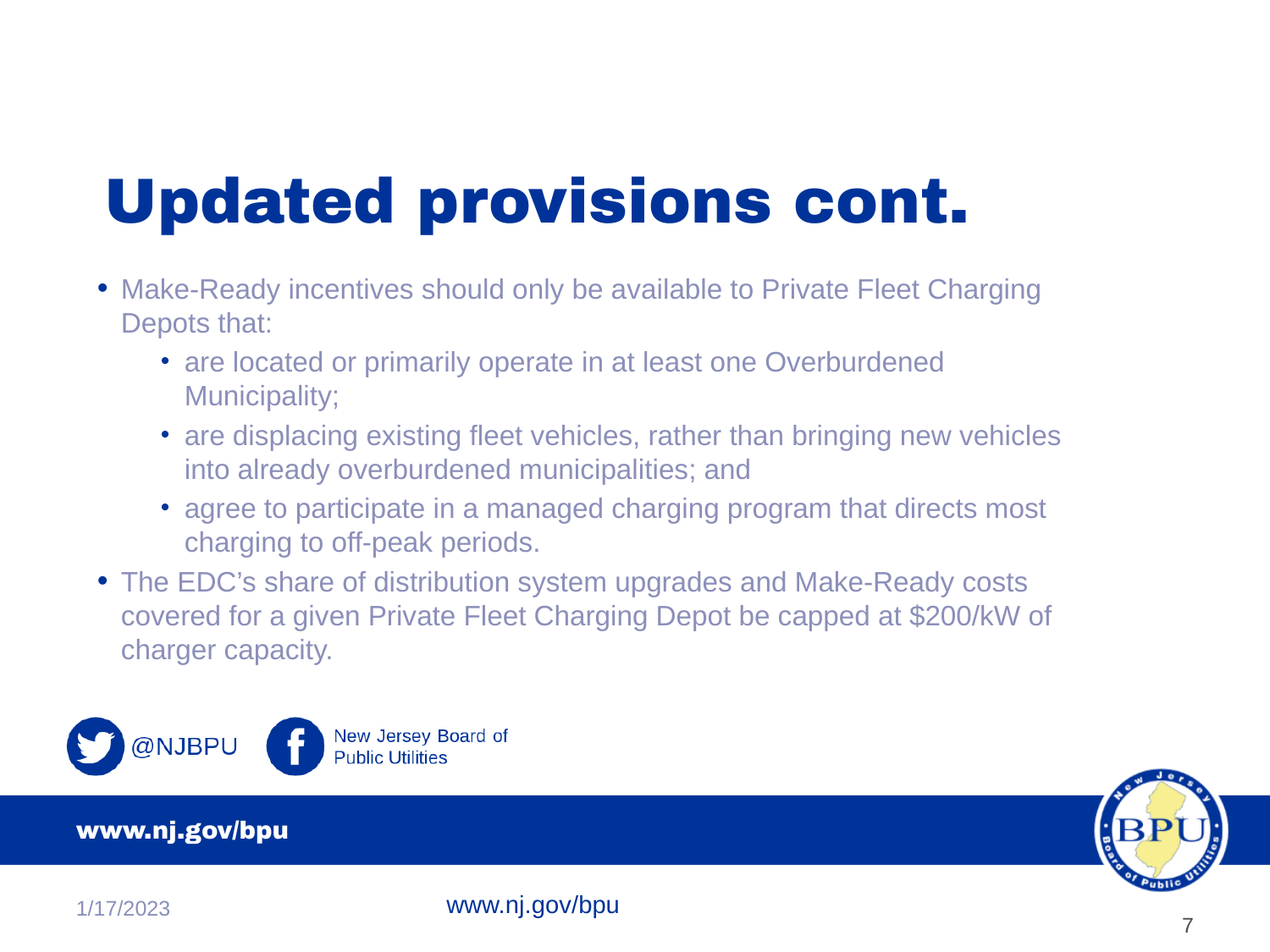

# Updated provisions cont.
Make-Ready incentives should only be available to Private Fleet Charging Depots that:
are located or primarily operate in at least one Overburdened Municipality;
are displacing existing fleet vehicles, rather than bringing new vehicles into already overburdened municipalities; and
agree to participate in a managed charging program that directs most charging to off-peak periods.
The EDC’s share of distribution system upgrades and Make-Ready costs covered for a given Private Fleet Charging Depot be capped at $200/kW of charger capacity.

1/17/2023
www.nj.gov/bpu
7